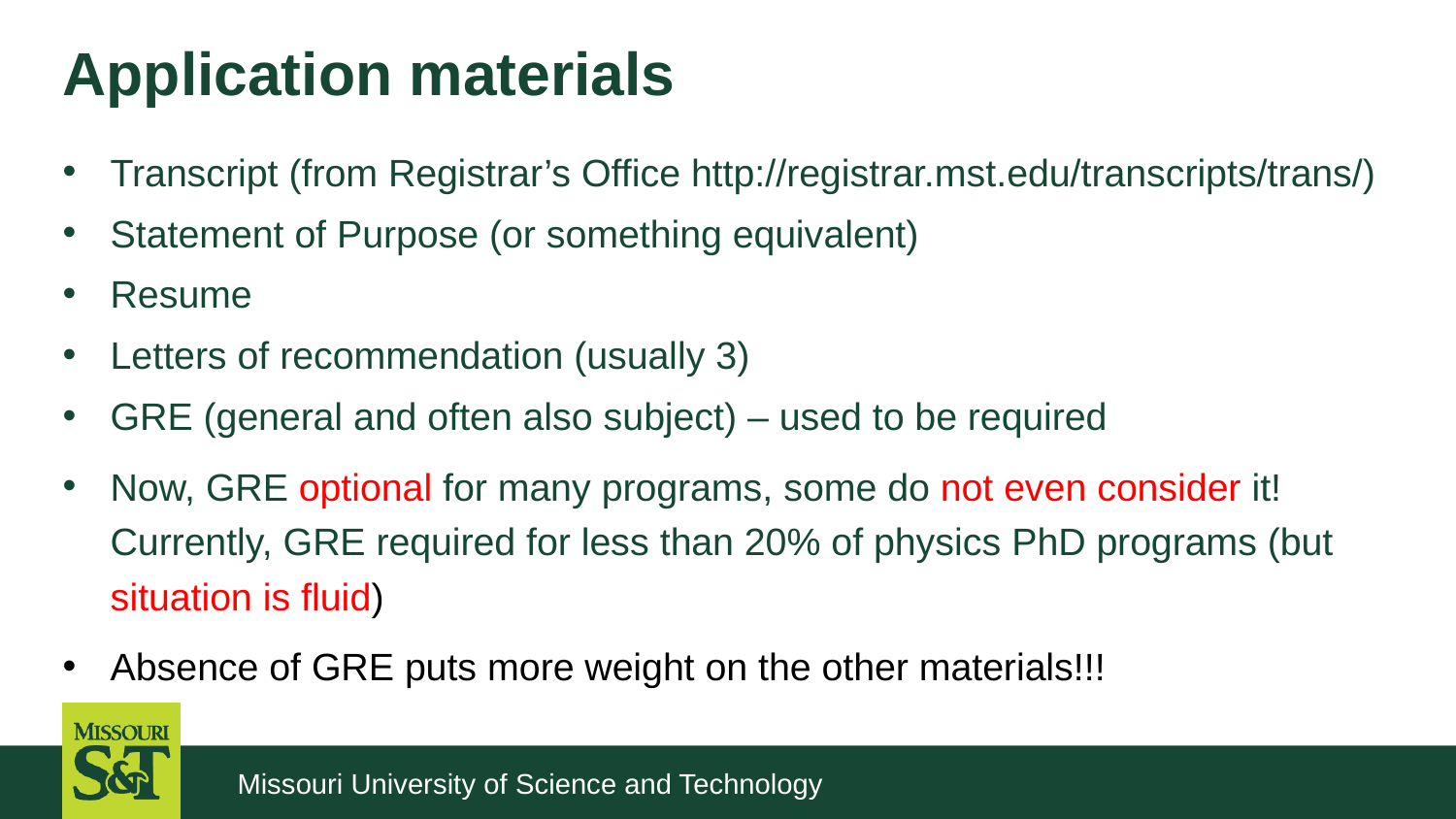

# Application materials
Transcript (from Registrar’s Office http://registrar.mst.edu/transcripts/trans/)
Statement of Purpose (or something equivalent)
Resume
Letters of recommendation (usually 3)
GRE (general and often also subject) – used to be required
Now, GRE optional for many programs, some do not even consider it! Currently, GRE required for less than 20% of physics PhD programs (but situation is fluid)
Absence of GRE puts more weight on the other materials!!!

Missouri University of Science and Technology